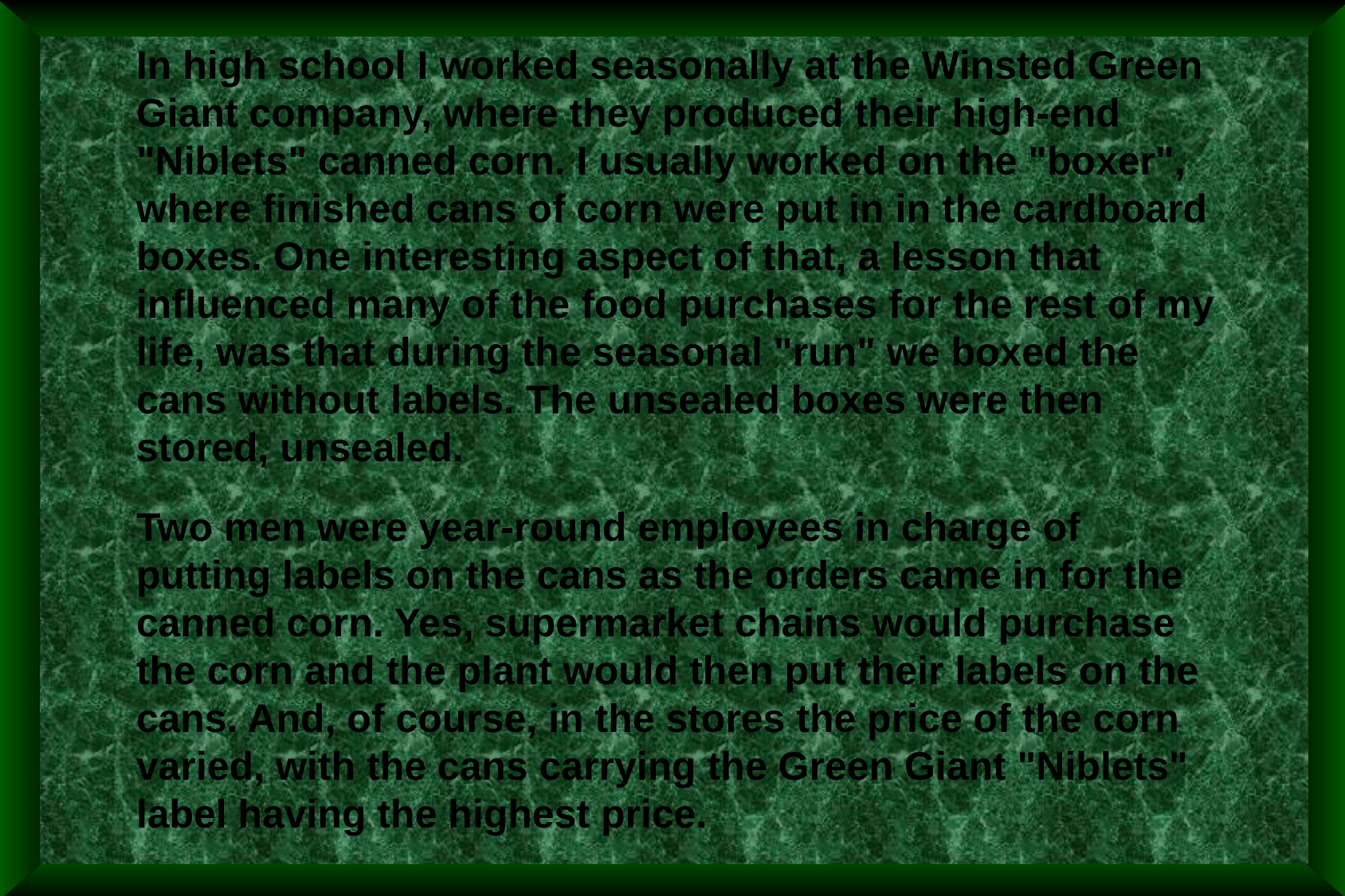

In high school I worked seasonally at the Winsted Green Giant company, where they produced their high-end "Niblets" canned corn. I usually worked on the "boxer", where finished cans of corn were put in in the cardboard boxes. One interesting aspect of that, a lesson that influenced many of the food purchases for the rest of my life, was that during the seasonal "run" we boxed the cans without labels. The unsealed boxes were then stored, unsealed.

Two men were year-round employees in charge of putting labels on the cans as the orders came in for the canned corn. Yes, supermarket chains would purchase the corn and the plant would then put their labels on the cans. And, of course, in the stores the price of the corn varied, with the cans carrying the Green Giant "Niblets" label having the highest price.